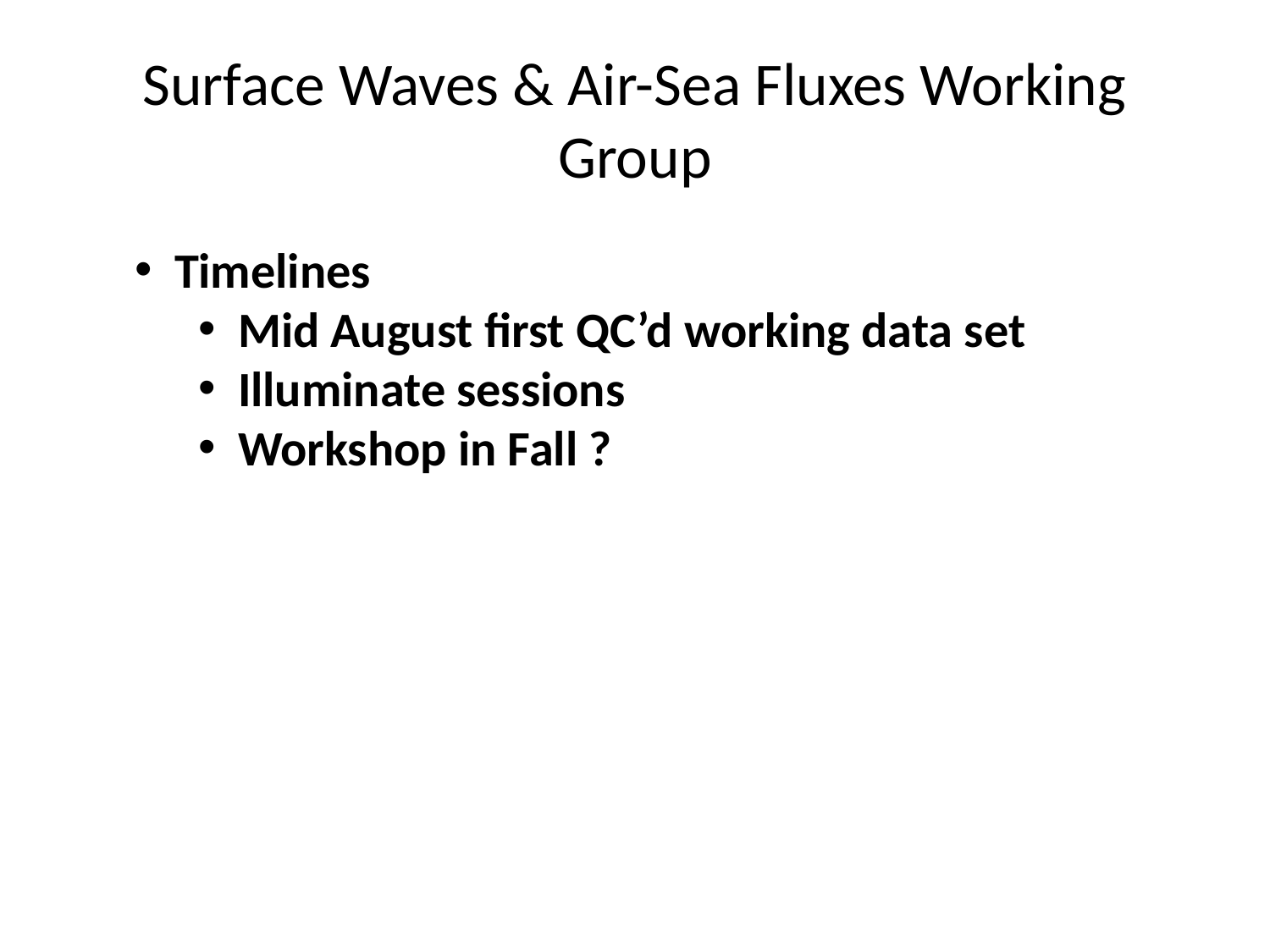

# Surface Waves & Air-Sea Fluxes Working Group
Timelines
Mid August first QC’d working data set
Illuminate sessions
Workshop in Fall ?